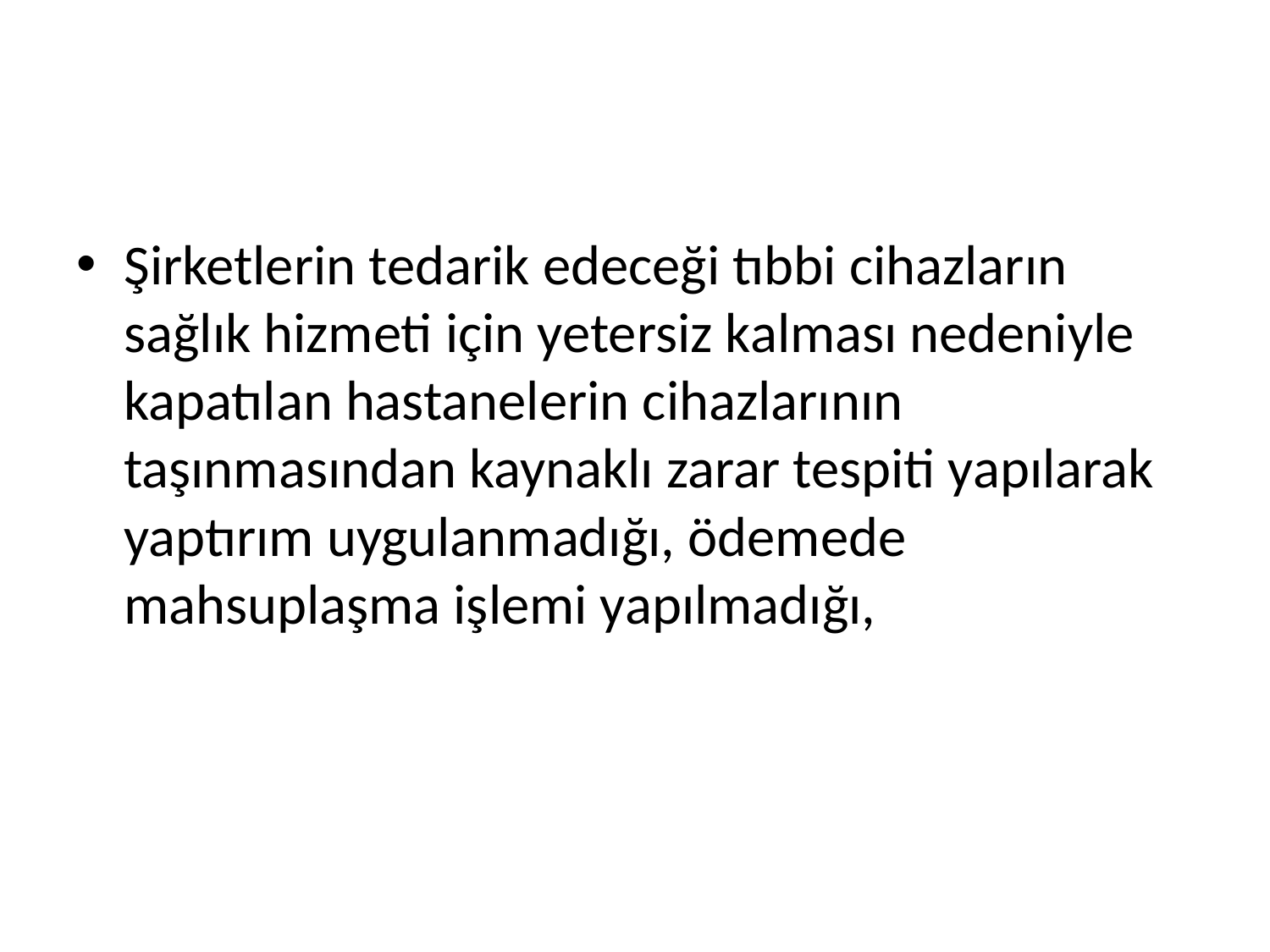

#
Şirketlerin tedarik edeceği tıbbi cihazların sağlık hizmeti için yetersiz kalması nedeniyle kapatılan hastanelerin cihazlarının taşınmasından kaynaklı zarar tespiti yapılarak yaptırım uygulanmadığı, ödemede mahsuplaşma işlemi yapılmadığı,